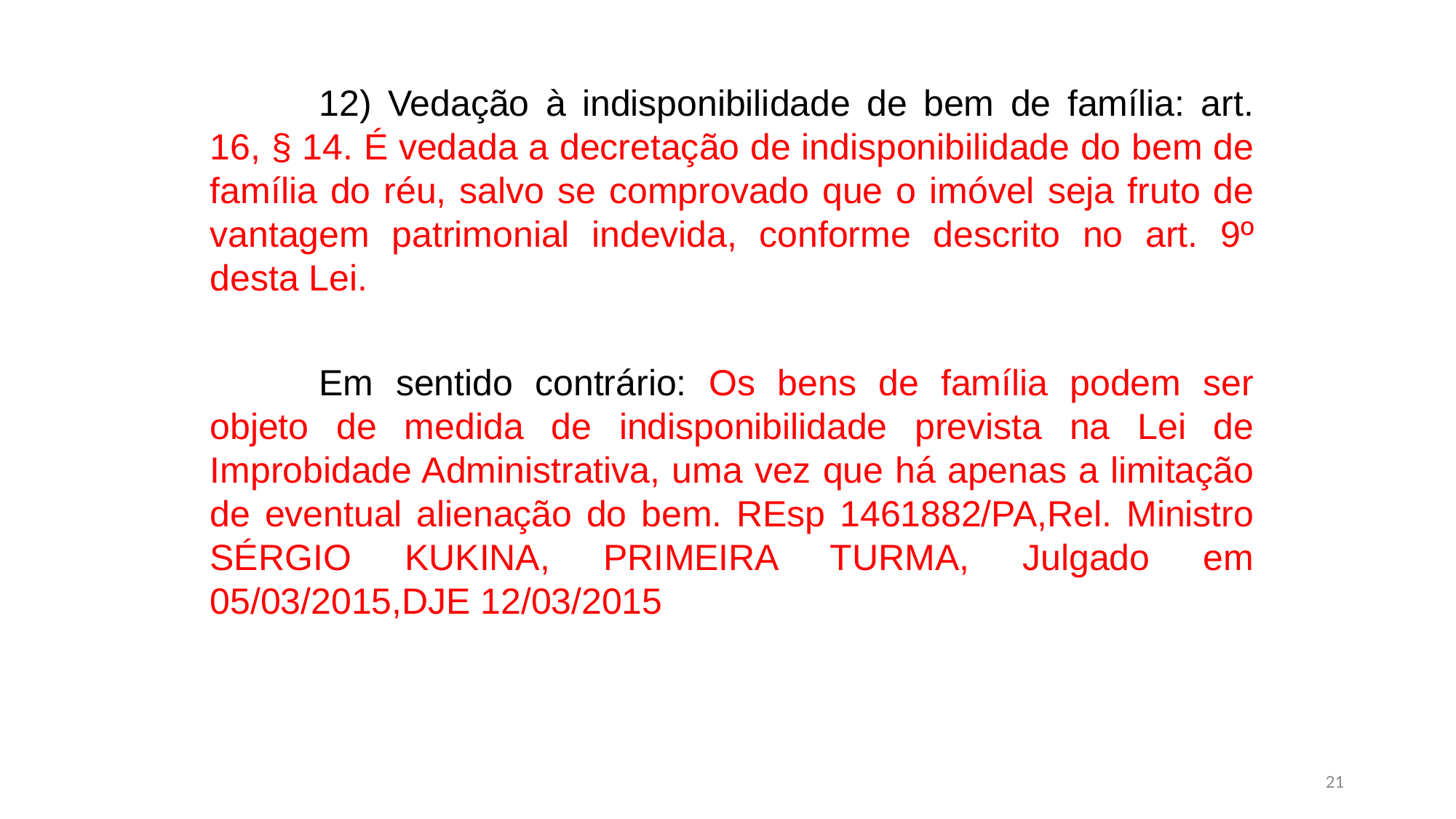

12) Vedação à indisponibilidade de bem de família: art. 16, § 14. É vedada a decretação de indisponibilidade do bem de família do réu, salvo se comprovado que o imóvel seja fruto de vantagem patrimonial indevida, conforme descrito no art. 9º desta Lei.

	Em sentido contrário: Os bens de família podem ser objeto de medida de indisponibilidade prevista na Lei de Improbidade Administrativa, uma vez que há apenas a limitação de eventual alienação do bem. REsp 1461882/PA,Rel. Ministro SÉRGIO KUKINA, PRIMEIRA TURMA, Julgado em 05/03/2015,DJE 12/03/2015
21